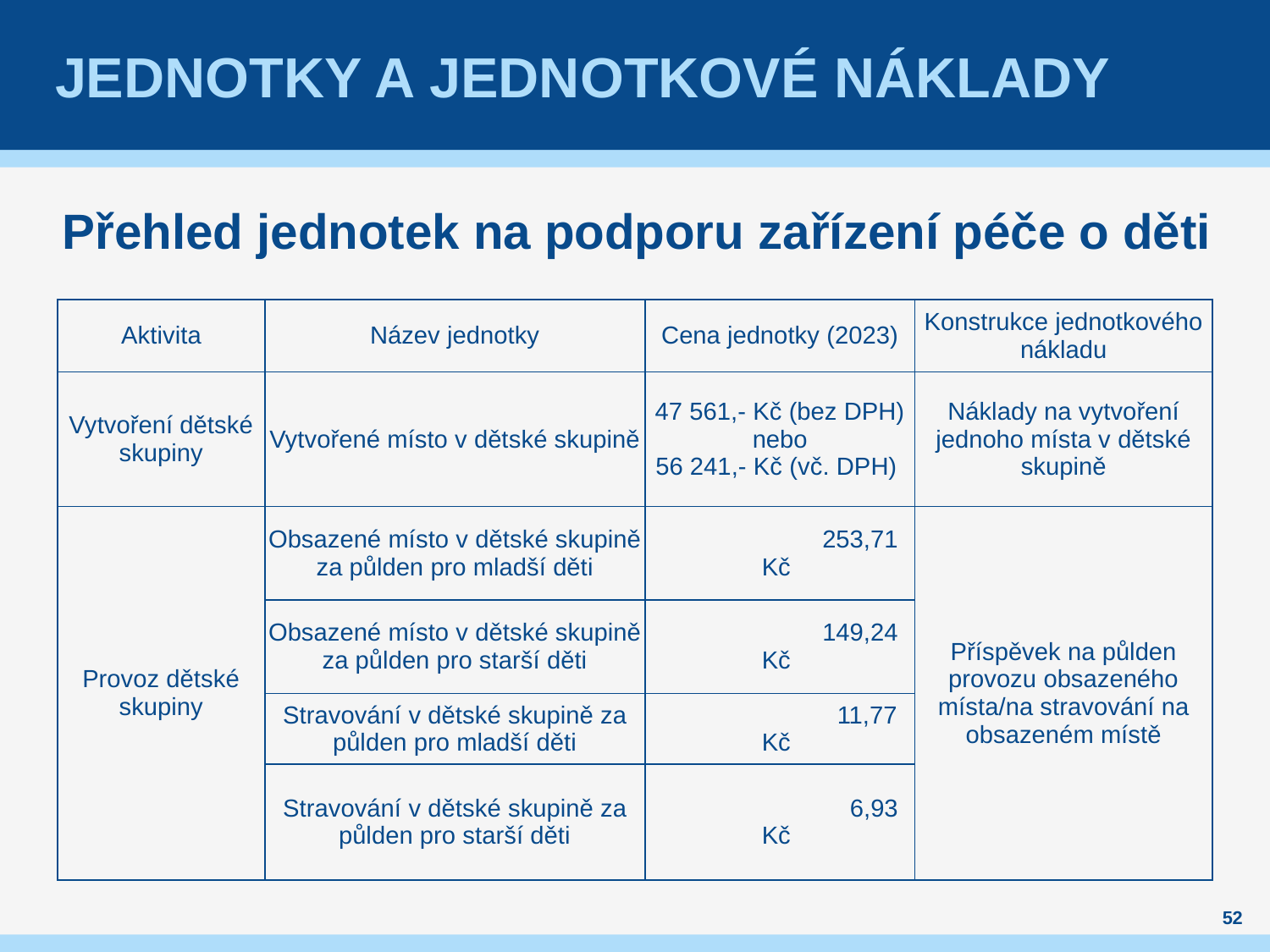

# Jednotky a jednotkové náklady
Přehled jednotek na podporu zařízení péče o děti
| Aktivita | Název jednotky | Cena jednotky (2023) | Konstrukce jednotkového nákladu |
| --- | --- | --- | --- |
| Vytvoření dětské skupiny | Vytvořené místo v dětské skupině | 47 561,- Kč (bez DPH) nebo 56 241,- Kč (vč. DPH) | Náklady na vytvoření jednoho místa v dětské skupině |
| Provoz dětské skupiny | Obsazené místo v dětské skupině za půlden pro mladší děti | 253,71 Kč | Příspěvek na půlden provozu obsazeného místa/na stravování na obsazeném místě |
|  | Obsazené místo v dětské skupině za půlden pro starší děti | 149,24 Kč | 149,24 Kč |
|  | Stravování v dětské skupině za půlden pro mladší děti | 11,77 Kč | 11,77 Kč |
|  | Stravování v dětské skupině za půlden pro starší děti | 6,93 Kč | 6,93 Kč |
52